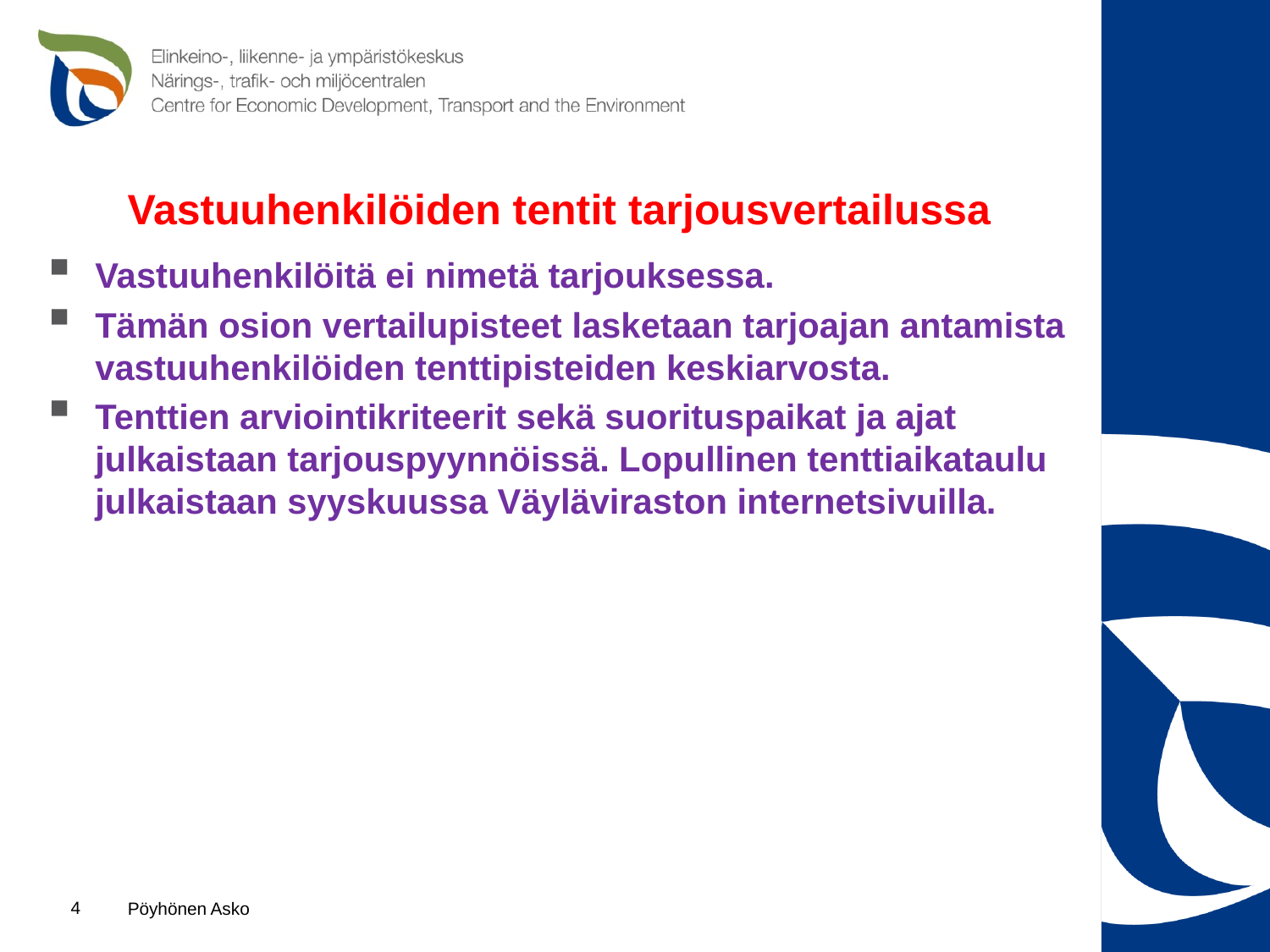

# Vastuuhenkilöiden tentit tarjousvertailussa
Vastuuhenkilöitä ei nimetä tarjouksessa.
Tämän osion vertailupisteet lasketaan tarjoajan antamista vastuuhenkilöiden tenttipisteiden keskiarvosta.
Tenttien arviointikriteerit sekä suorituspaikat ja ajat julkaistaan tarjouspyynnöissä. Lopullinen tenttiaikataulu julkaistaan syyskuussa Väyläviraston internetsivuilla.

4
Pöyhönen Asko